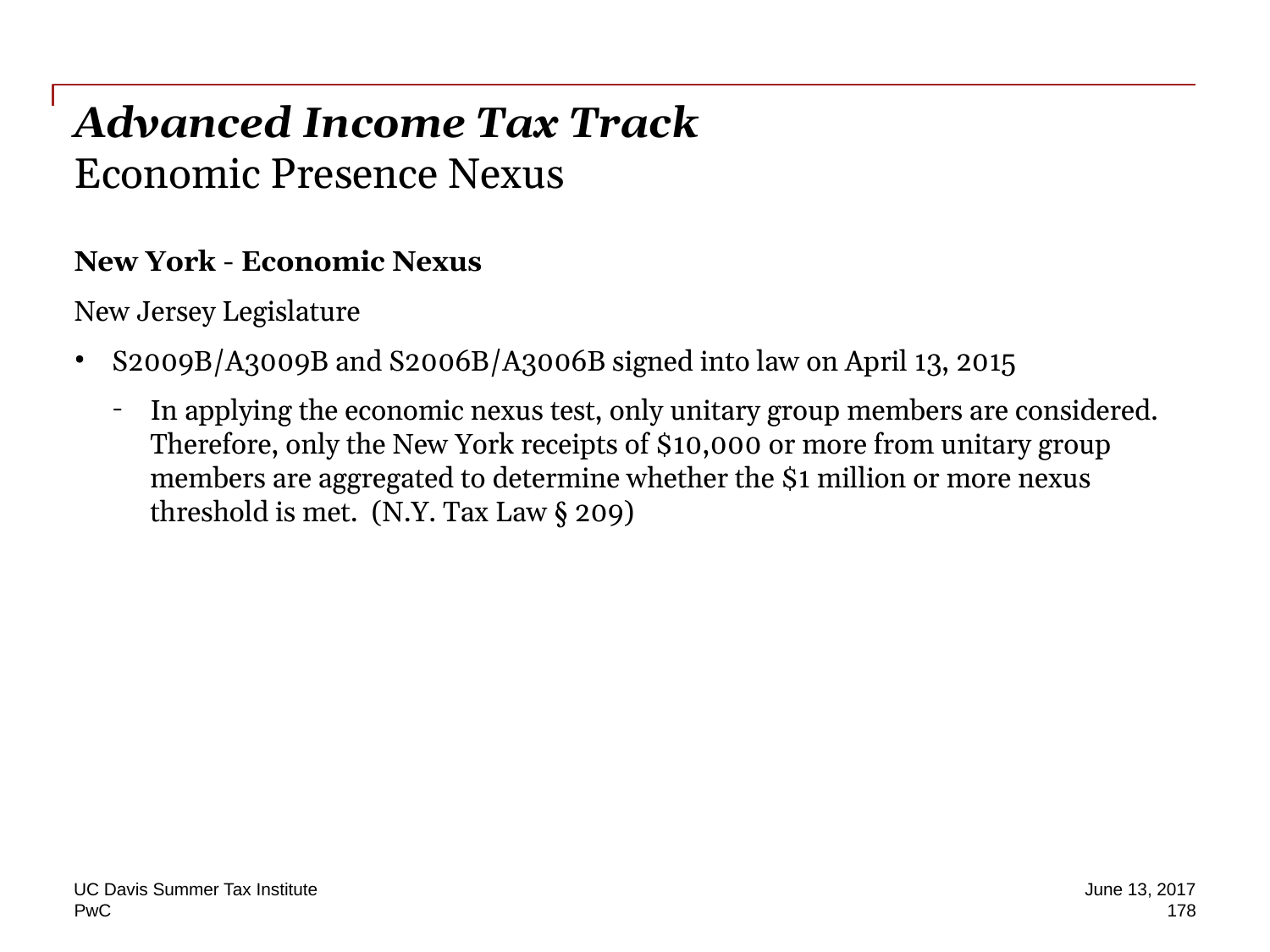

# Advanced Income Tax Track Economic Presence Nexus
New York - Economic Nexus
New Jersey Legislature
S2009B/A3009B and S2006B/A3006B signed into law on April 13, 2015
In applying the economic nexus test, only unitary group members are considered.  Therefore, only the New York receipts of $10,000 or more from unitary group members are aggregated to determine whether the $1 million or more nexus threshold is met.  (N.Y. Tax Law § 209)
UC Davis Summer Tax Institute
June 13, 2017
178